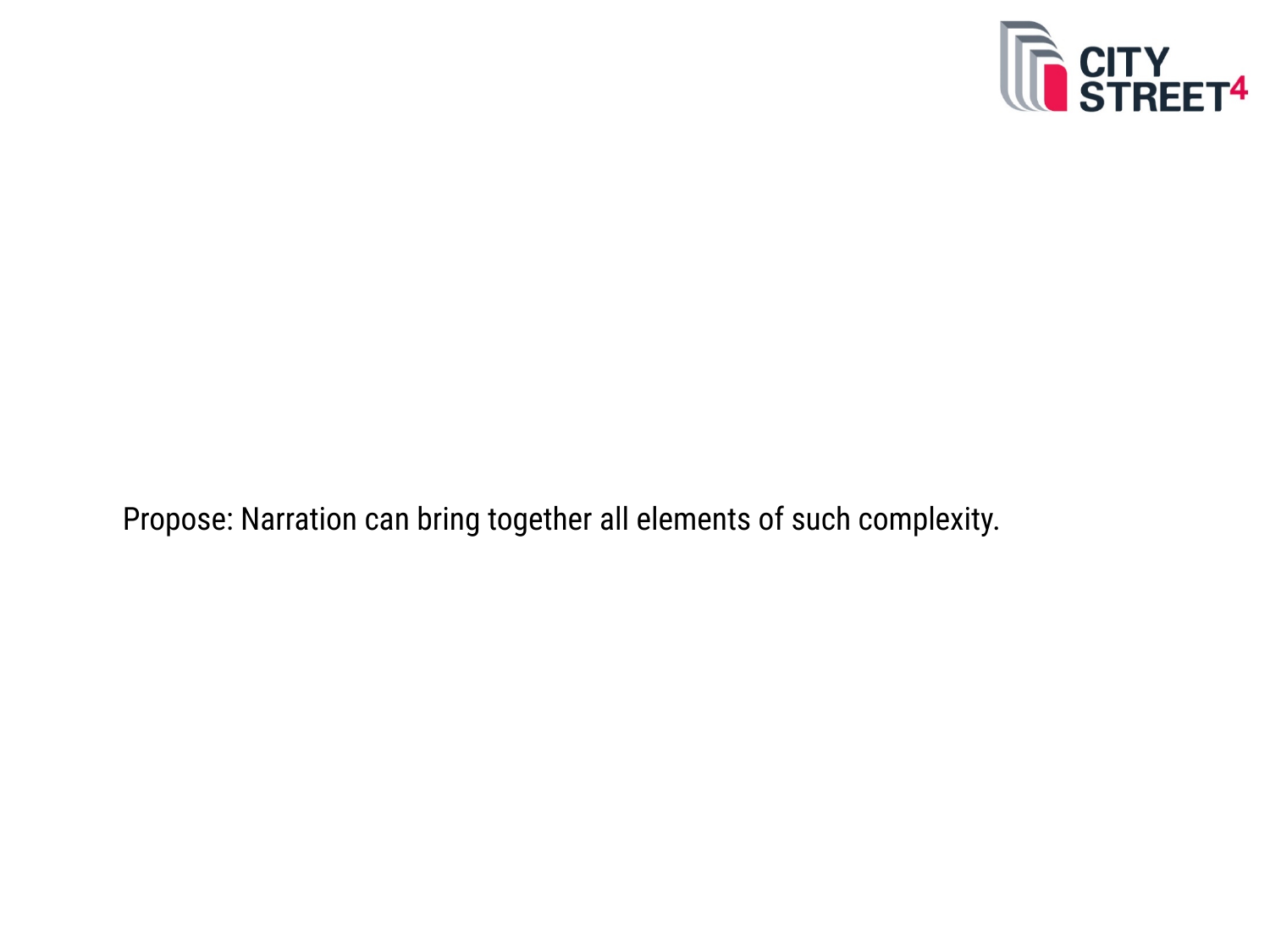

Propose: Narration can bring together all elements of such complexity.